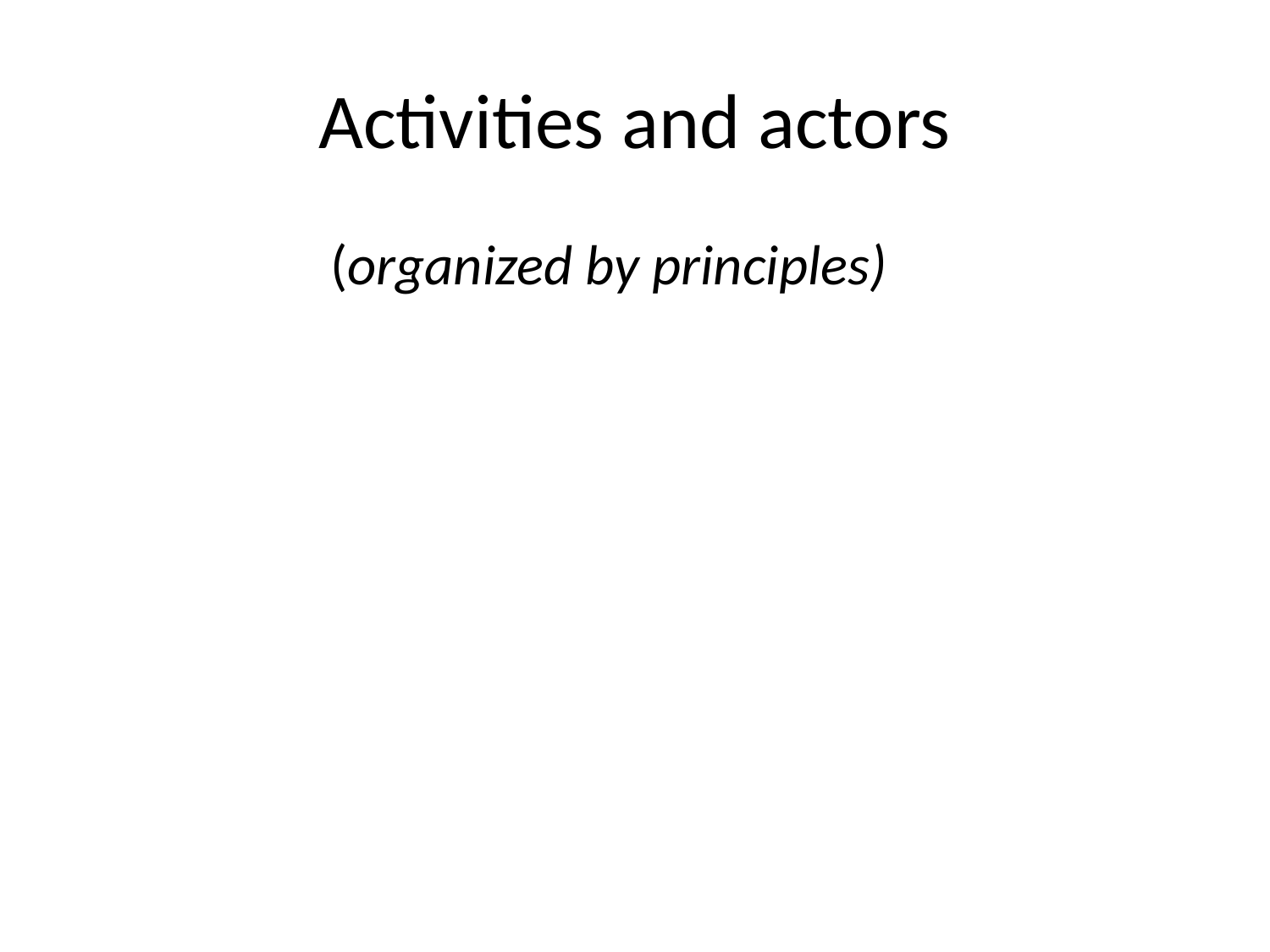

# Activities and actors
		(organized by principles)